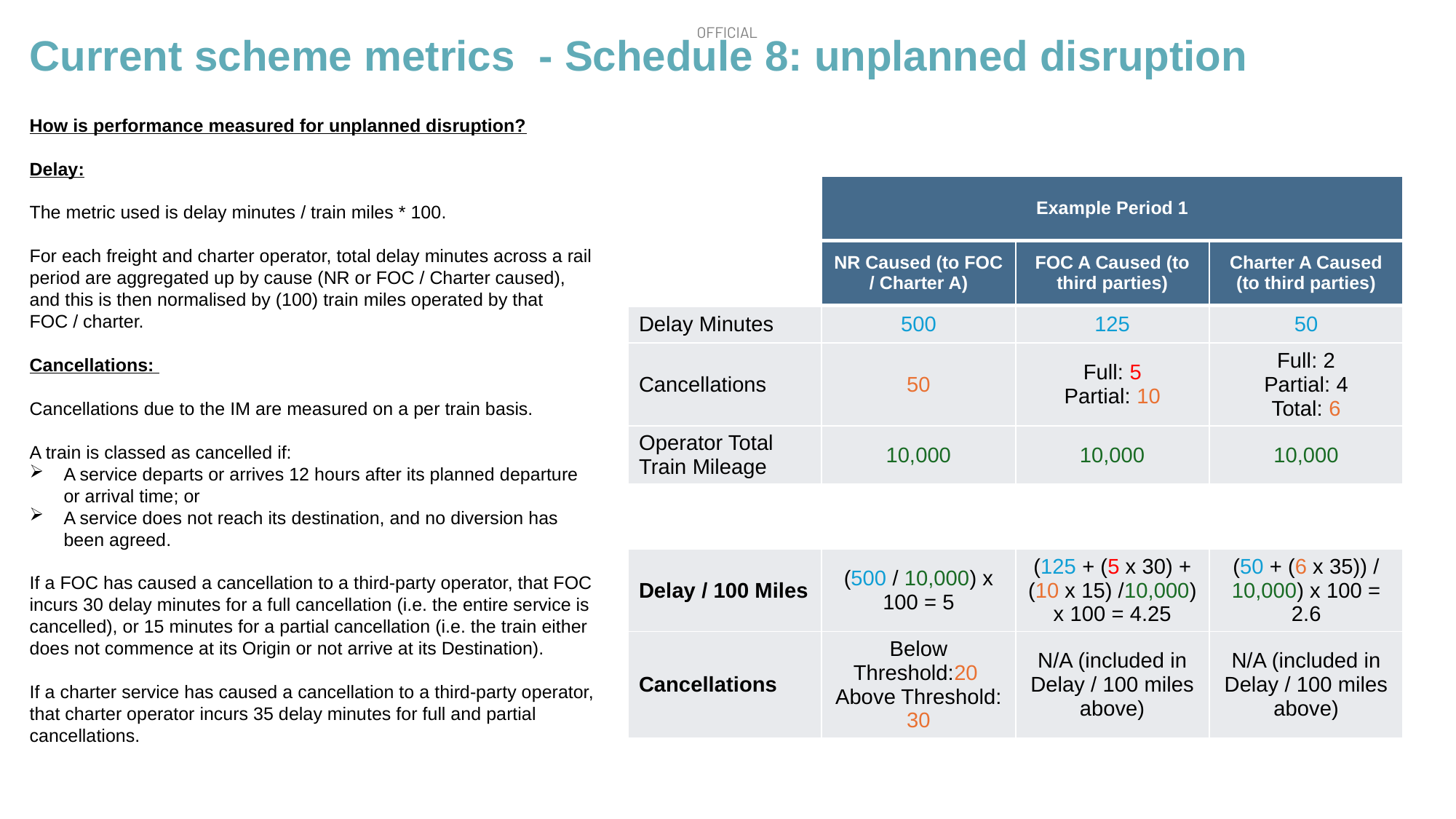

Current scheme metrics  - Schedule 8: unplanned disruption
How is performance measured for unplanned disruption?

Delay:

The metric used is delay minutes / train miles * 100.

For each freight and charter operator, total delay minutes across a rail period are aggregated up by cause (NR or FOC / Charter caused), and this is then normalised by (100) train miles operated by that FOC / charter.

Cancellations:

Cancellations due to the IM are measured on a per train basis.

A train is classed as cancelled if:
A service departs or arrives 12 hours after its planned departure or arrival time; or
A service does not reach its destination, and no diversion has been agreed.

If a FOC has caused a cancellation to a third-party operator, that FOC incurs 30 delay minutes for a full cancellation (i.e. the entire service is cancelled), or 15 minutes for a partial cancellation (i.e. the train either does not commence at its Origin or not arrive at its Destination).

If a charter service has caused a cancellation to a third-party operator, that charter operator incurs 35 delay minutes for full and partial cancellations.

|  | Example Period 1 |  |  |
| --- | --- | --- | --- |
|  | NR Caused (to FOC / Charter A) | FOC A Caused (to third parties) | Charter A Caused (to third parties) |
| Delay Minutes | 500 | 125 | 50 |
| Cancellations | 50 | Full: 5 Partial: 10 | Full: 2 Partial: 4 Total: 6 |
| Operator Total Train Mileage | 10,000 | 10,000 | 10,000 |
|  |  |  |  |
| Delay / 100 Miles | (500 / 10,000) x 100 = 5 | (125 + (5 x 30) + (10 x 15) /10,000) x 100 = 4.25 | (50 + (6 x 35)) / 10,000) x 100 = 2.6 |
| Cancellations | Below Threshold:20 Above Threshold: 30 | N/A (included in Delay / 100 miles above) | N/A (included in Delay / 100 miles above) |